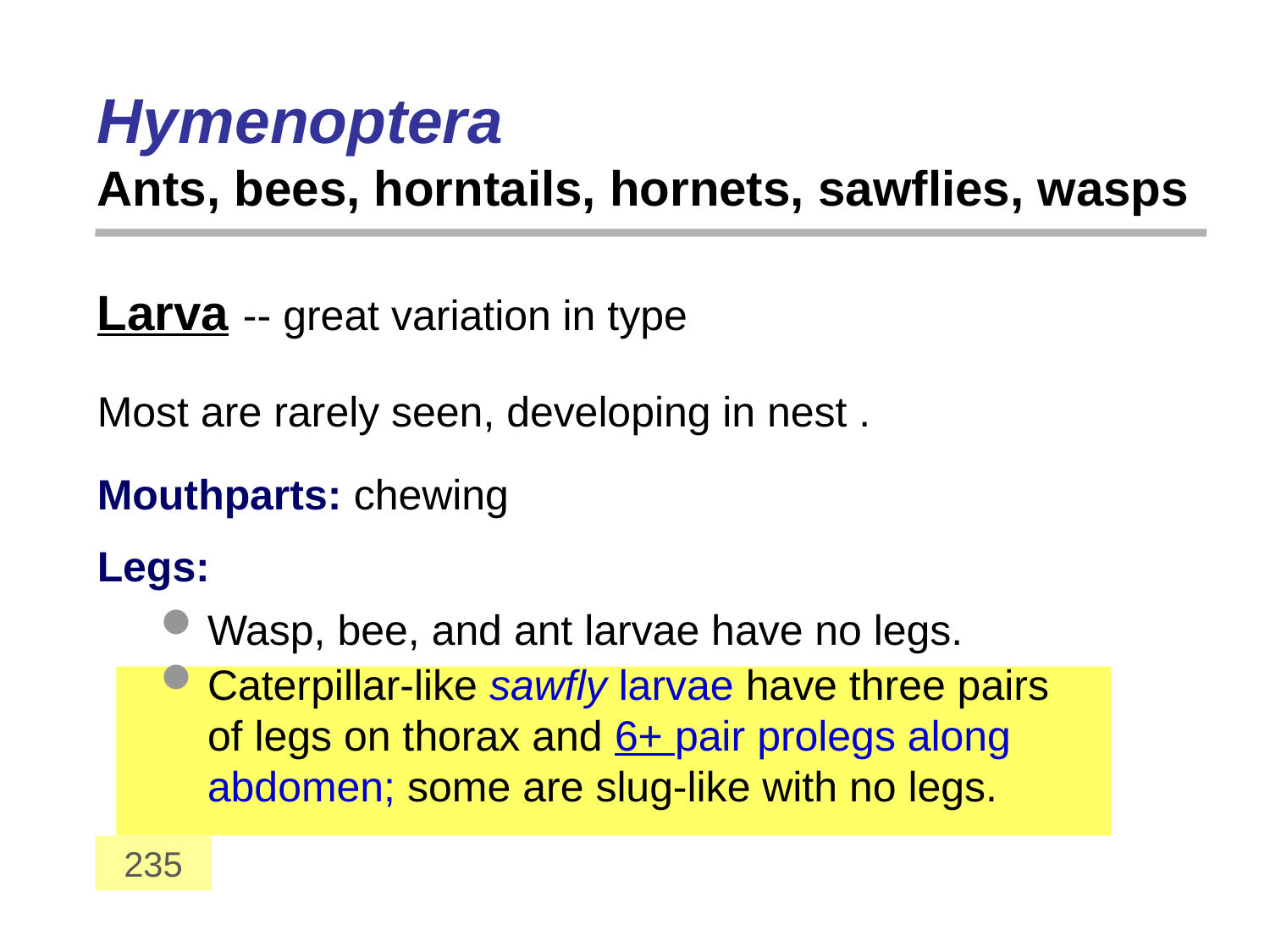

# Hymenoptera Ants, bees, horntails, hornets, sawflies, wasps

Larva -- great variation in type
Most are rarely seen, developing in nest .

Mouthparts: chewing
Legs:
Wasp, bee, and ant larvae have no legs.
Caterpillar-like sawfly larvae have three pairs
of legs on thorax and 6+ pair prolegs along abdomen; some are slug-like with no legs.

235